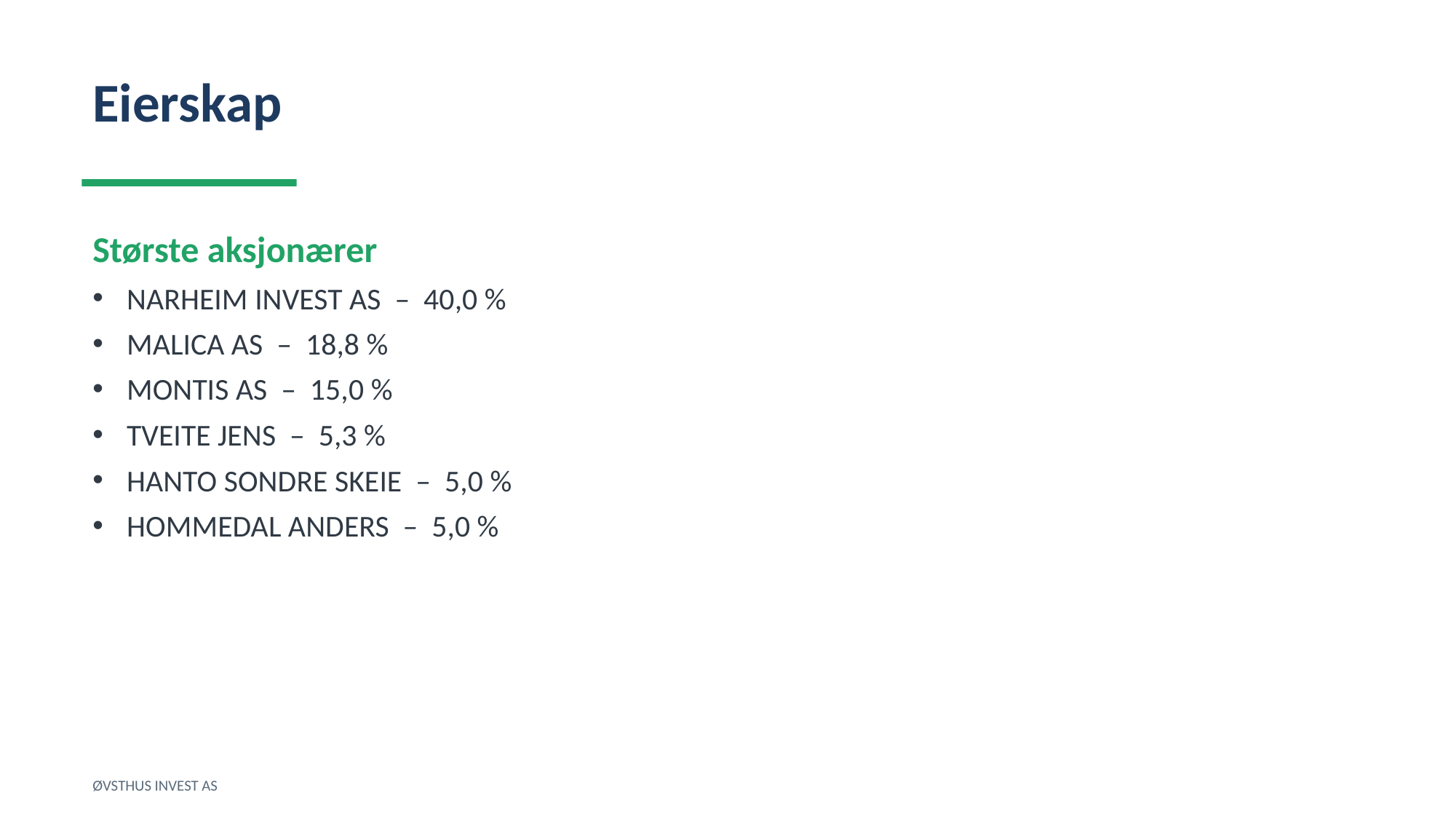

Eierskap

Største aksjonærer
NARHEIM INVEST AS  –  40,0 %
MALICA AS  –  18,8 %
MONTIS AS  –  15,0 %
TVEITE JENS  –  5,3 %
HANTO SONDRE SKEIE  –  5,0 %
HOMMEDAL ANDERS  –  5,0 %
ØVSTHUS INVEST AS